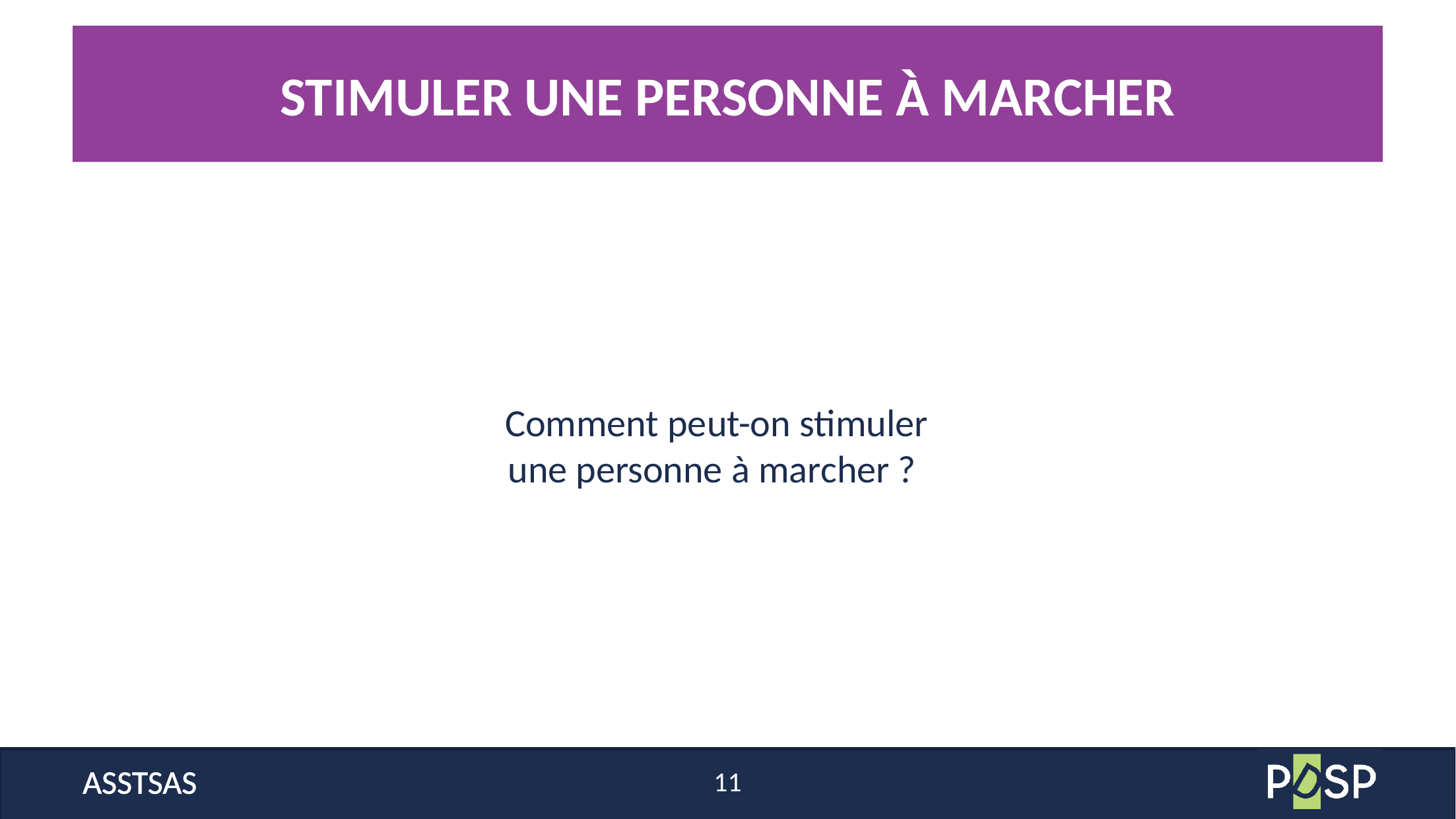

# STIMULER UNE PERSONNE À MARCHER
Comment peut-on stimuler
une personne à marcher ?